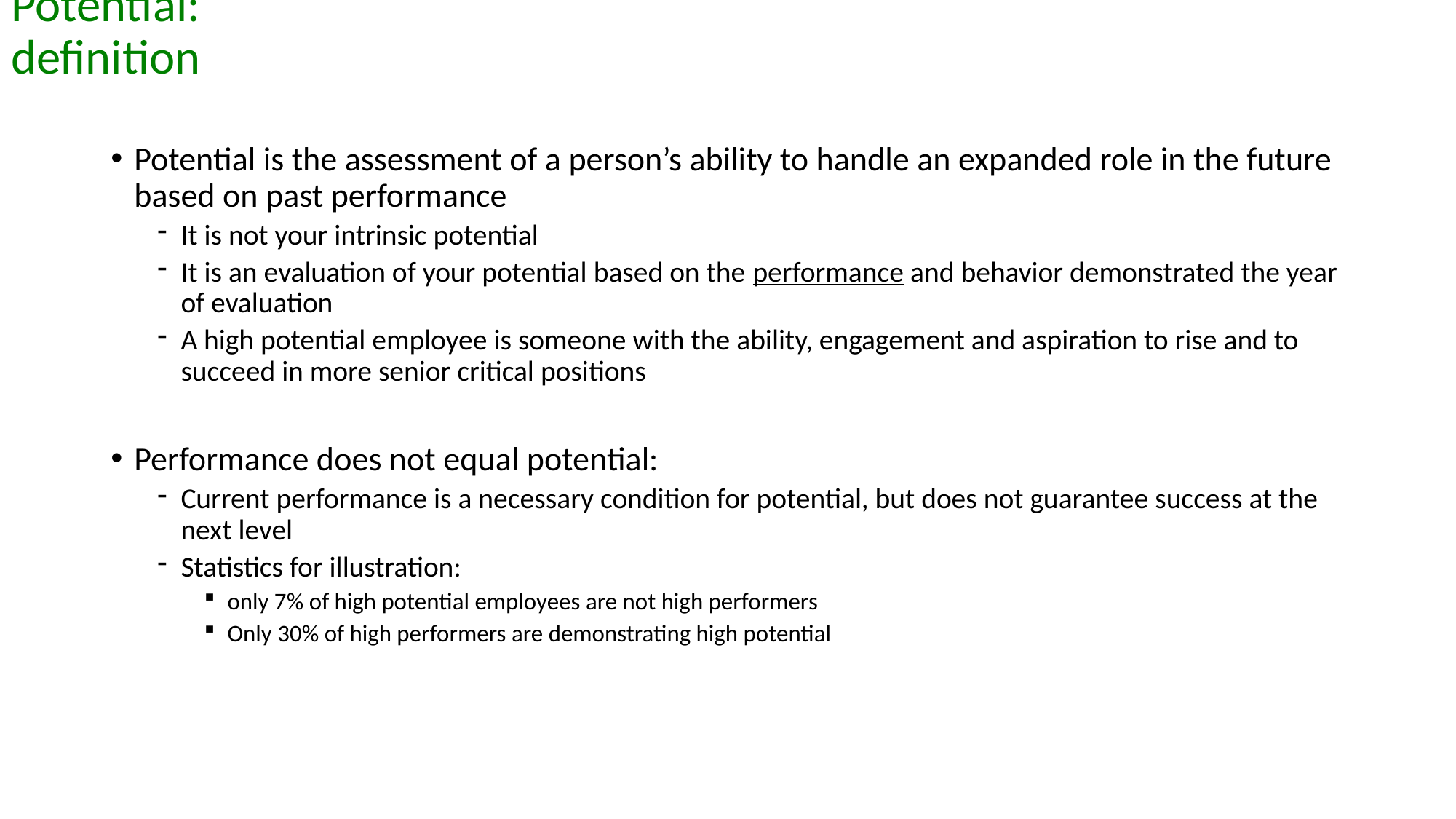

# Potential: definition
Potential is the assessment of a person’s ability to handle an expanded role in the future based on past performance
It is not your intrinsic potential
It is an evaluation of your potential based on the performance and behavior demonstrated the year of evaluation
A high potential employee is someone with the ability, engagement and aspiration to rise and to succeed in more senior critical positions

Performance does not equal potential:
Current performance is a necessary condition for potential, but does not guarantee success at the next level
Statistics for illustration:
only 7% of high potential employees are not high performers
Only 30% of high performers are demonstrating high potential